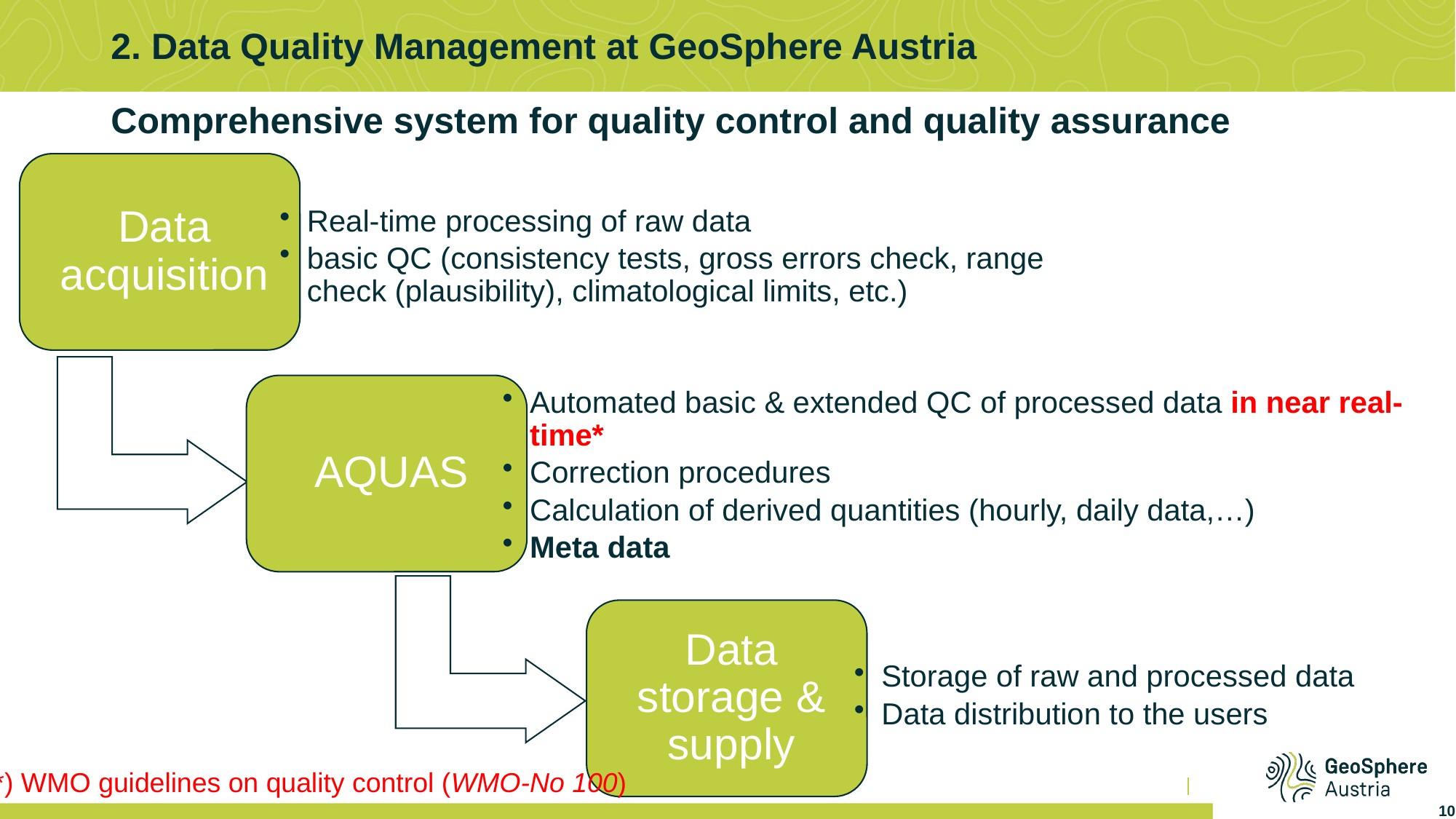

# 2. Data Quality Management at GeoSphere Austria
Comprehensive system for quality control and quality assurance
Data acquisition
Real-time processing of raw data
basic QC (consistency tests, gross errors check, range check (plausibility), climatological limits, etc.)
AQUAS
Automated basic & extended QC of processed data in near real-time*
Correction procedures
Calculation of derived quantities (hourly, daily data,…)
Meta data
Data storage & supply
Storage of raw and processed data
Data distribution to the users
*) WMO guidelines on quality control (WMO-No 100)
10